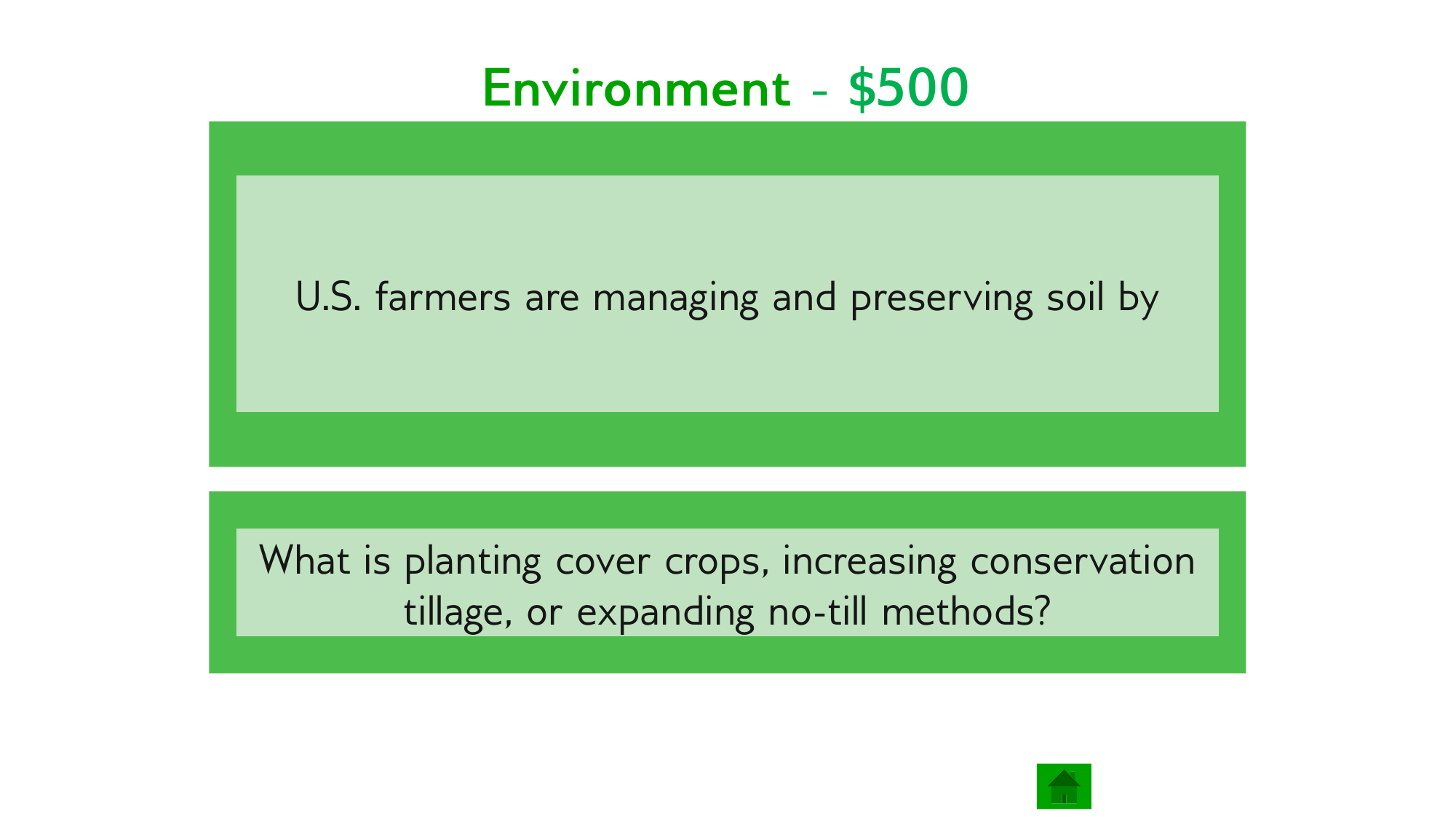

# Environment - $500

U.S. farmers are managing and preserving soil by

What is planting cover crops, increasing conservation tillage, or expanding no-till methods?